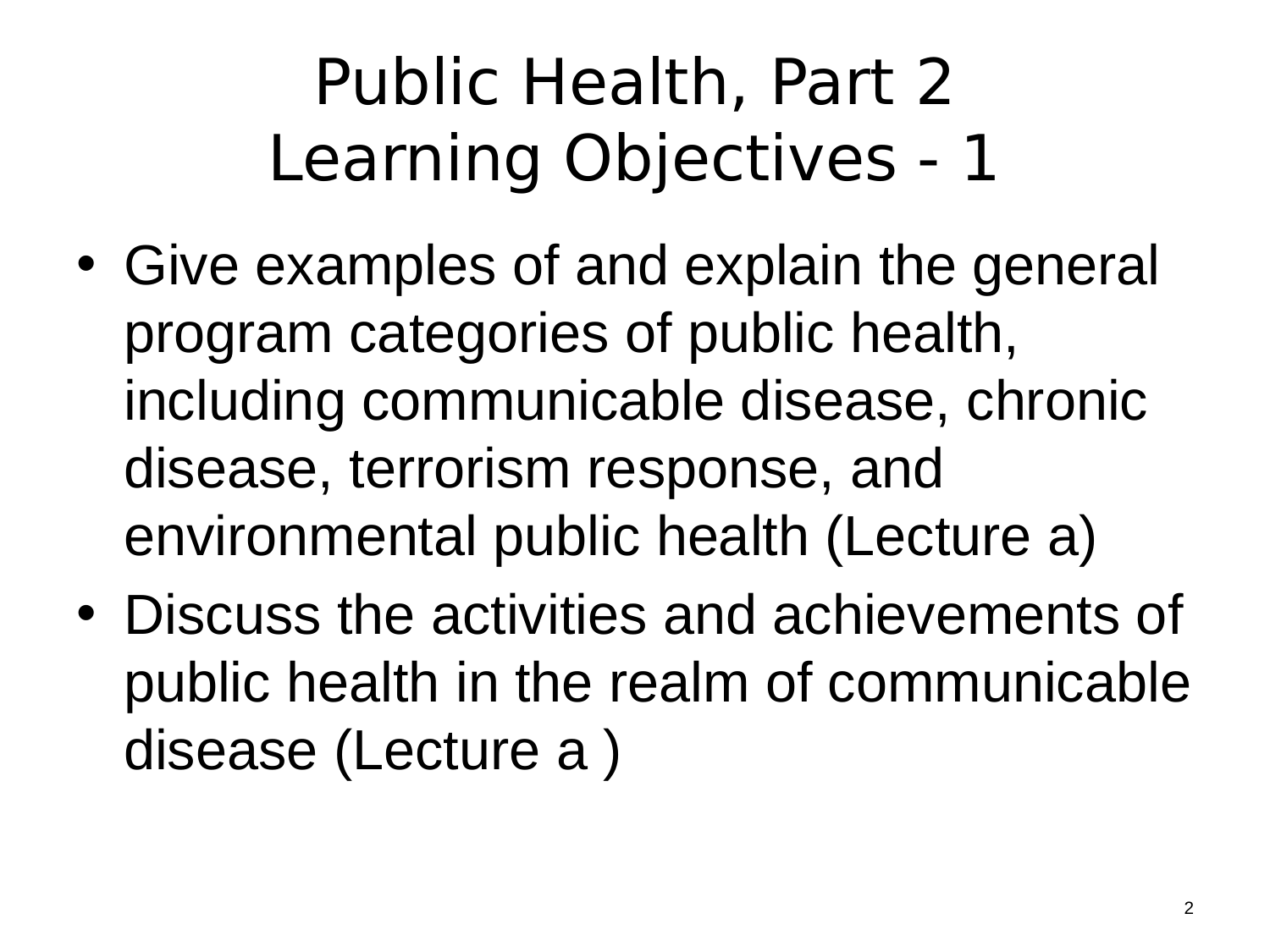

# Public Health, Part 2 Learning Objectives - 1
Give examples of and explain the general program categories of public health, including communicable disease, chronic disease, terrorism response, and environmental public health (Lecture a)
Discuss the activities and achievements of public health in the realm of communicable disease (Lecture a )
2